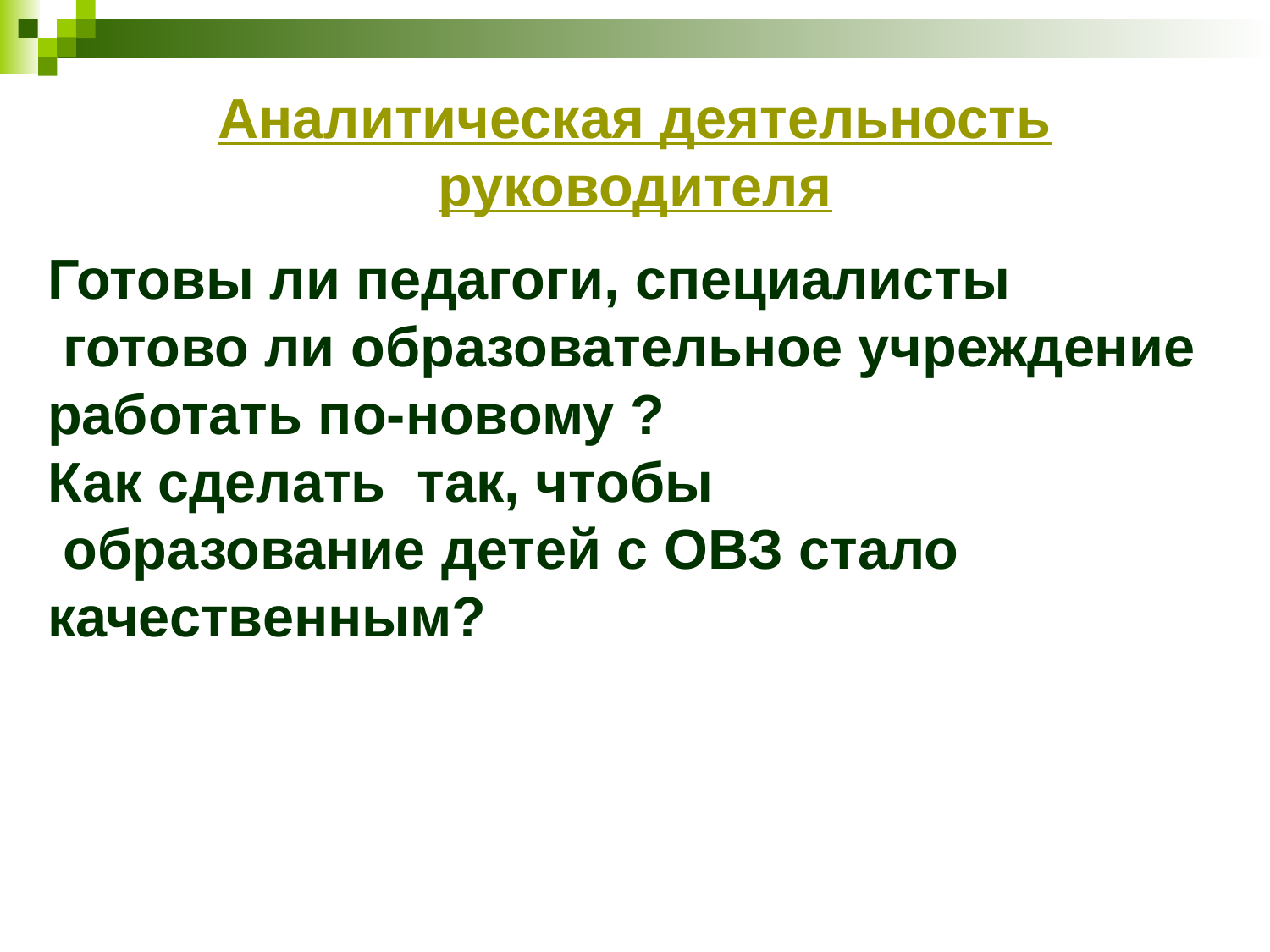

# Аналитическая деятельность руководителя
Готовы ли педагоги, специалисты  готово ли образовательное учреждение работать по-новому ?
Как сделать  так, чтобы  образование детей с ОВЗ стало качественным?